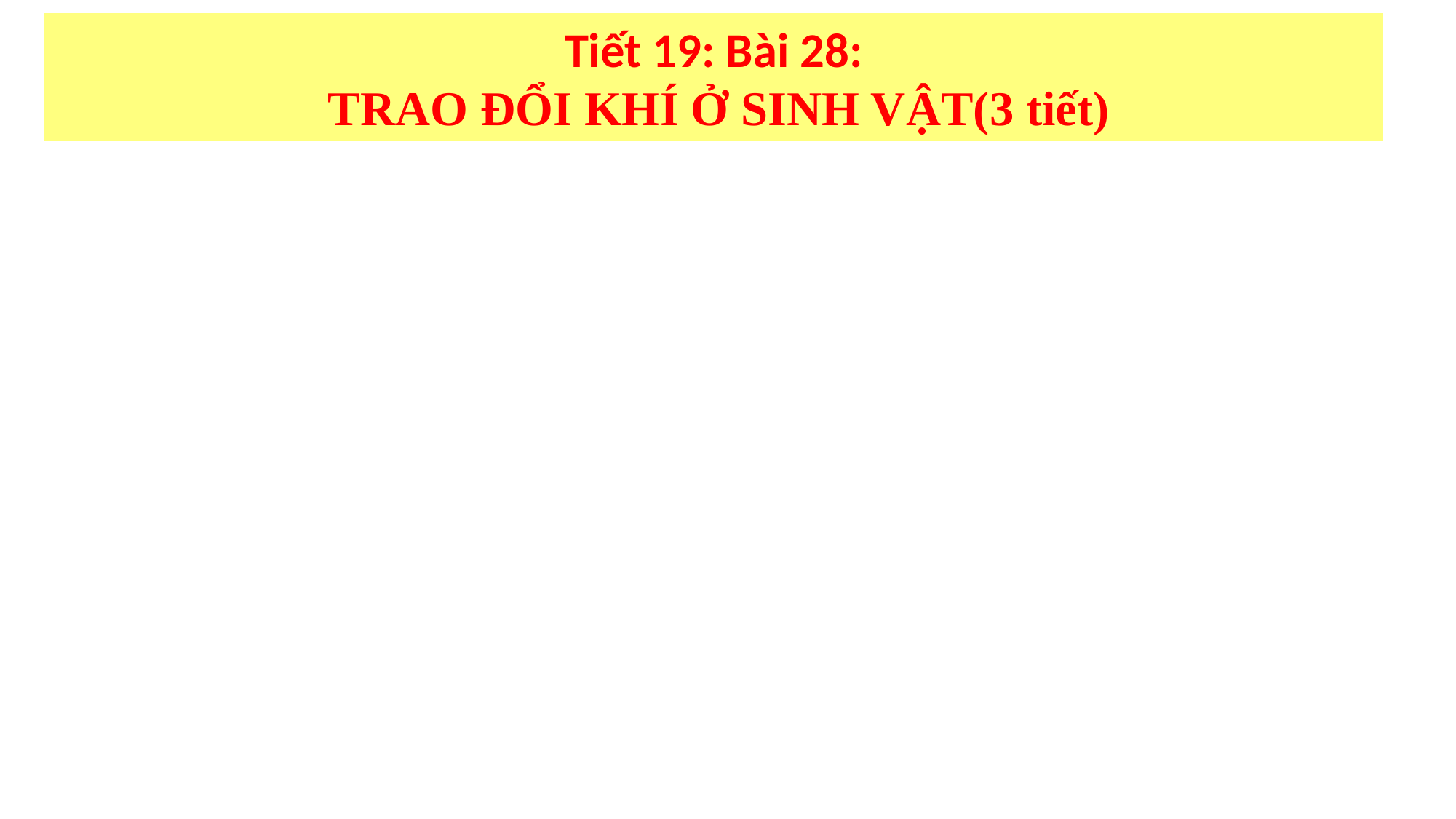

Tiết 19: Bài 28:
 TRAO ĐỔI KHÍ Ở SINH VẬT(3 tiết)